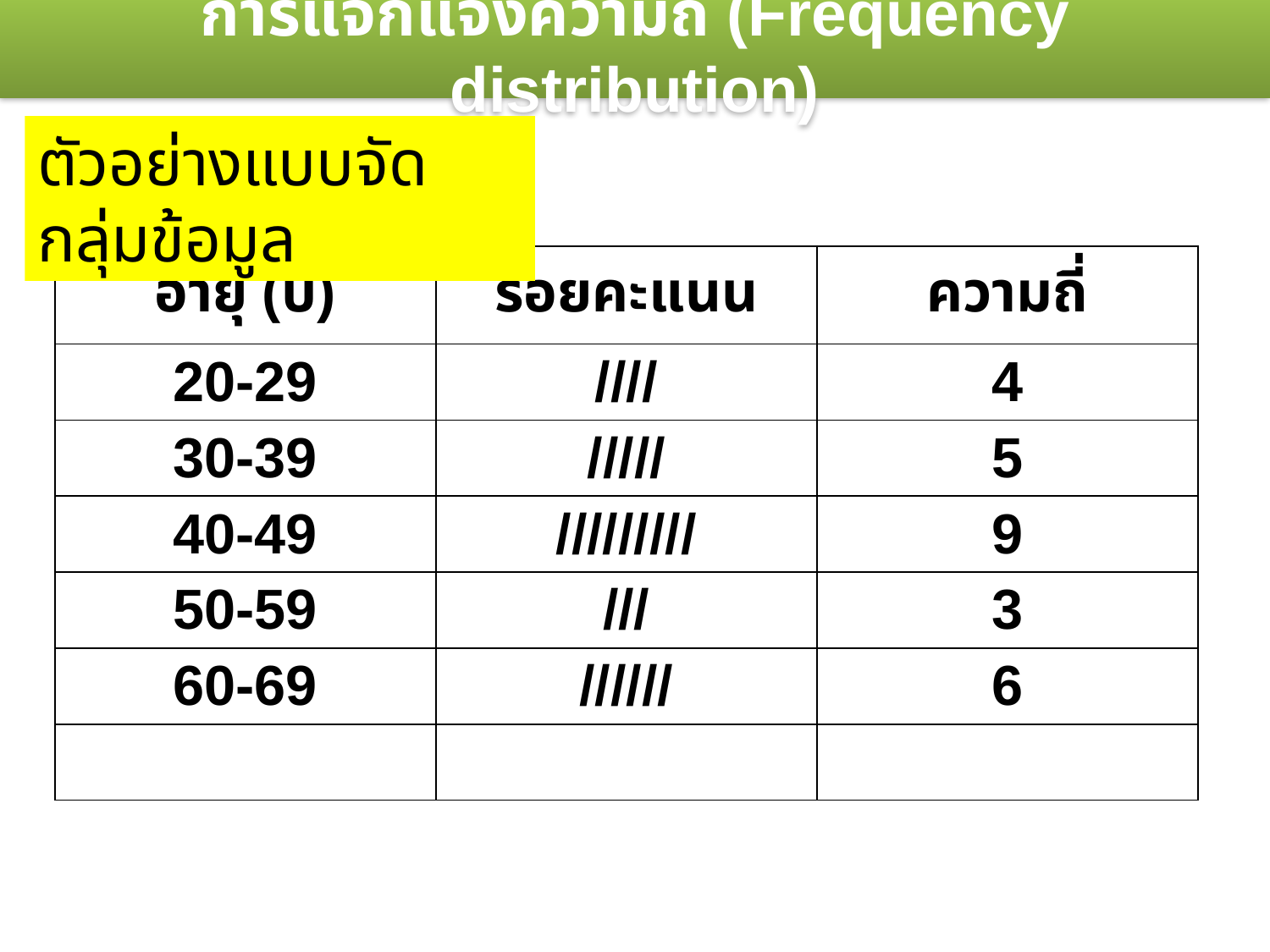

# การแจกแจงความถี่ (Frequency distribution)
ตัวอย่างแบบจัดกลุ่มข้อมูล
| อายุ (ปี) | รอยคะแนน | ความถี่ |
| --- | --- | --- |
| 20-29 | //// | 4 |
| 30-39 | ///// | 5 |
| 40-49 | ///////// | 9 |
| 50-59 | /// | 3 |
| 60-69 | ////// | 6 |
|  |  |  |